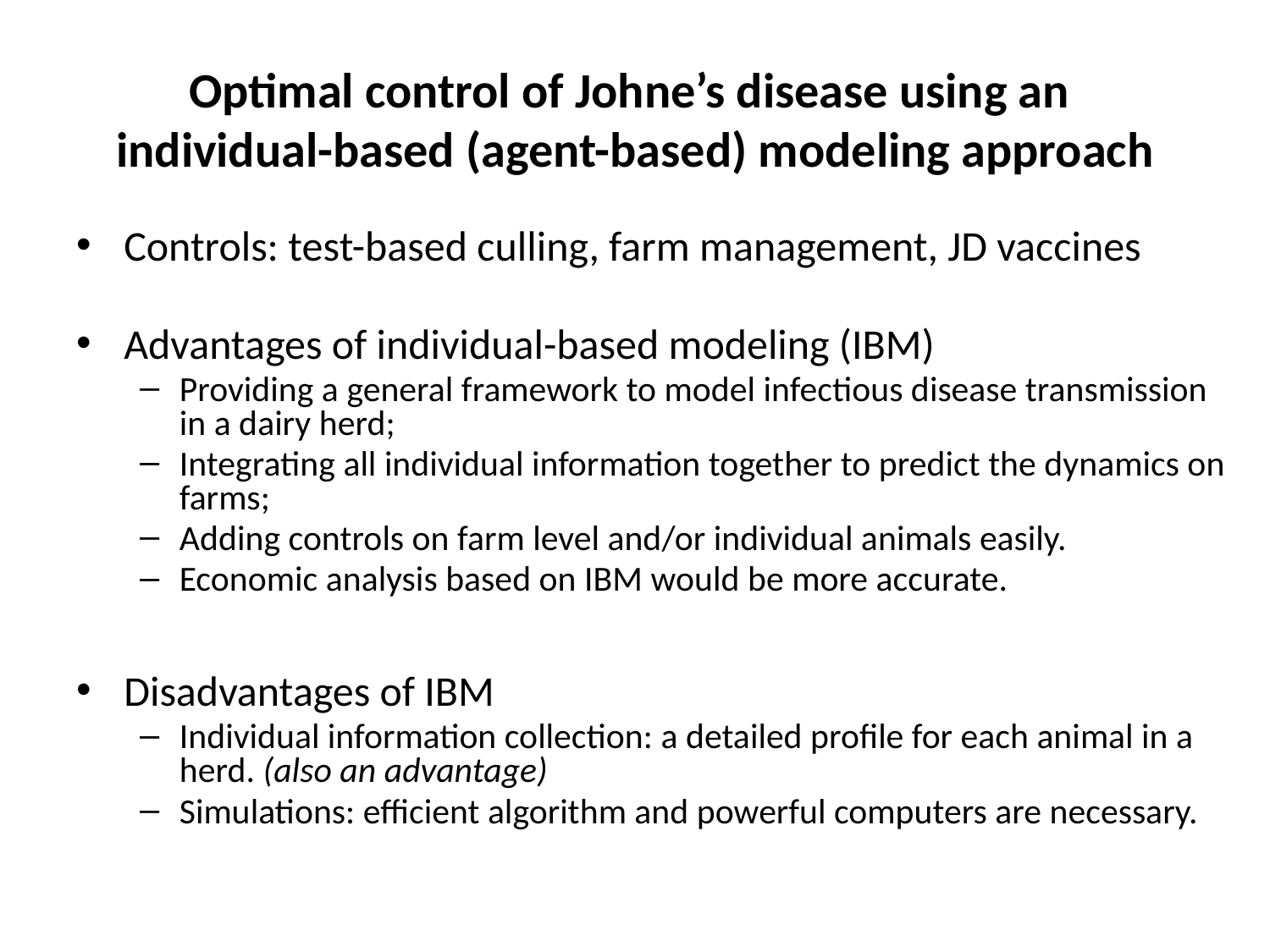

# Optimal control of Johne’s disease using an individual-based (agent-based) modeling approach
Controls: test-based culling, farm management, JD vaccines

Advantages of individual-based modeling (IBM)
Providing a general framework to model infectious disease transmission in a dairy herd;
Integrating all individual information together to predict the dynamics on farms;
Adding controls on farm level and/or individual animals easily.
Economic analysis based on IBM would be more accurate.

Disadvantages of IBM
Individual information collection: a detailed profile for each animal in a herd. (also an advantage)
Simulations: efficient algorithm and powerful computers are necessary.